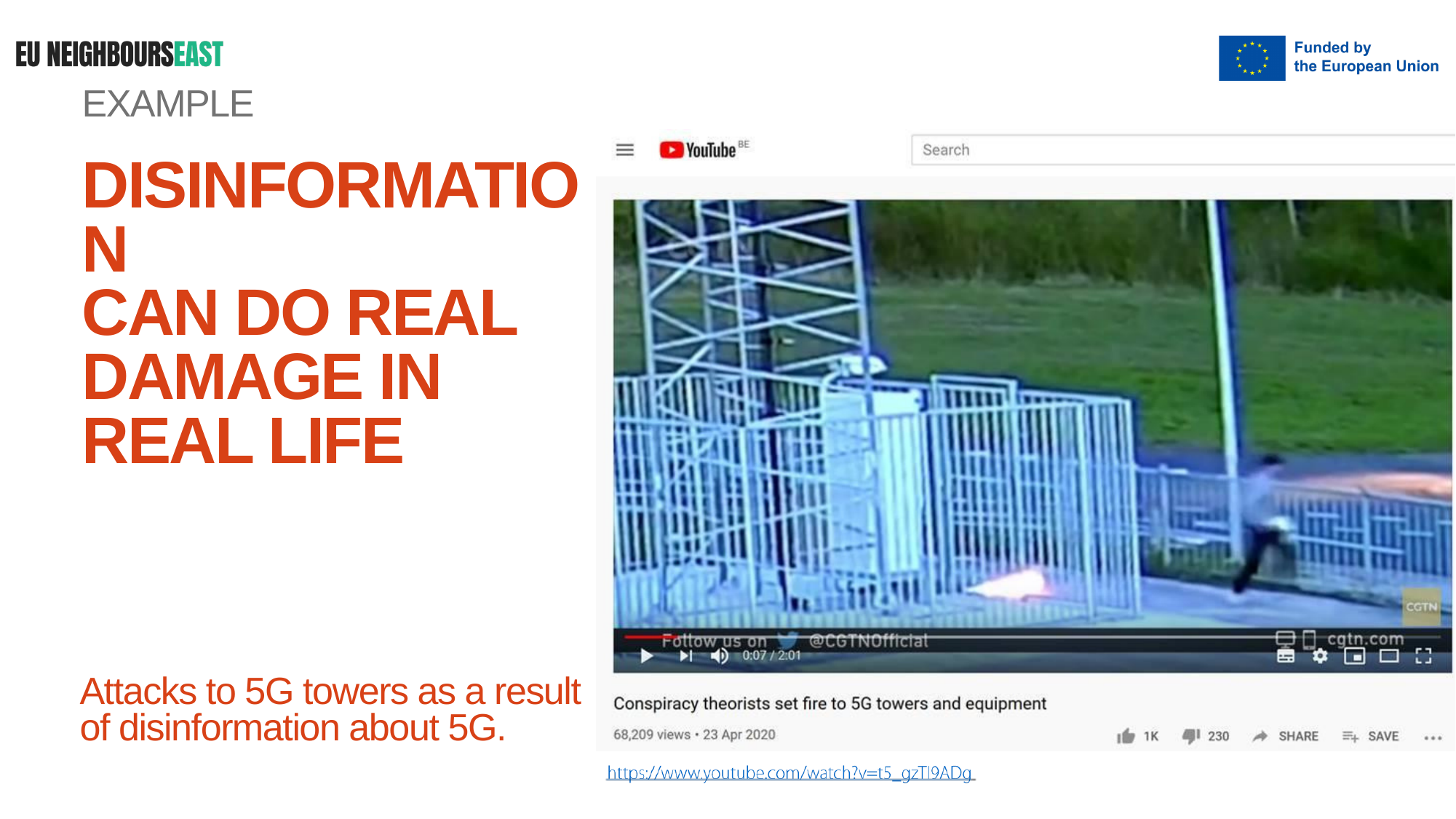

EXAMPLE

DISINFORMATION
CAN DO REAL DAMAGE IN REAL LIFE
Attacks to 5G towers as a result of disinformation about 5G.